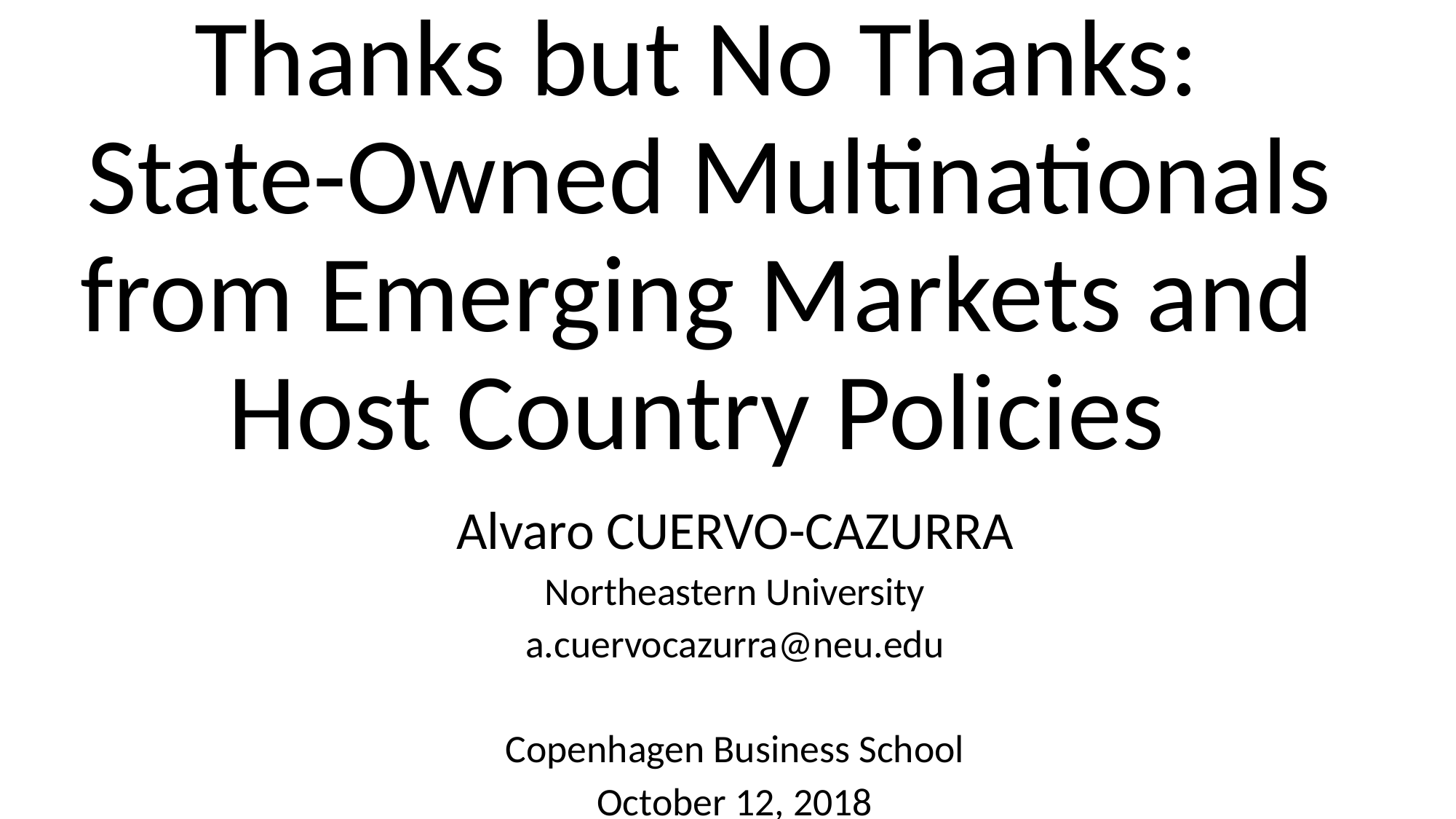

# Thanks but No Thanks: State-Owned Multinationals from Emerging Markets and Host Country Policies
Alvaro CUERVO-CAZURRA
Northeastern University
a.cuervocazurra@neu.edu

Copenhagen Business School
October 12, 2018